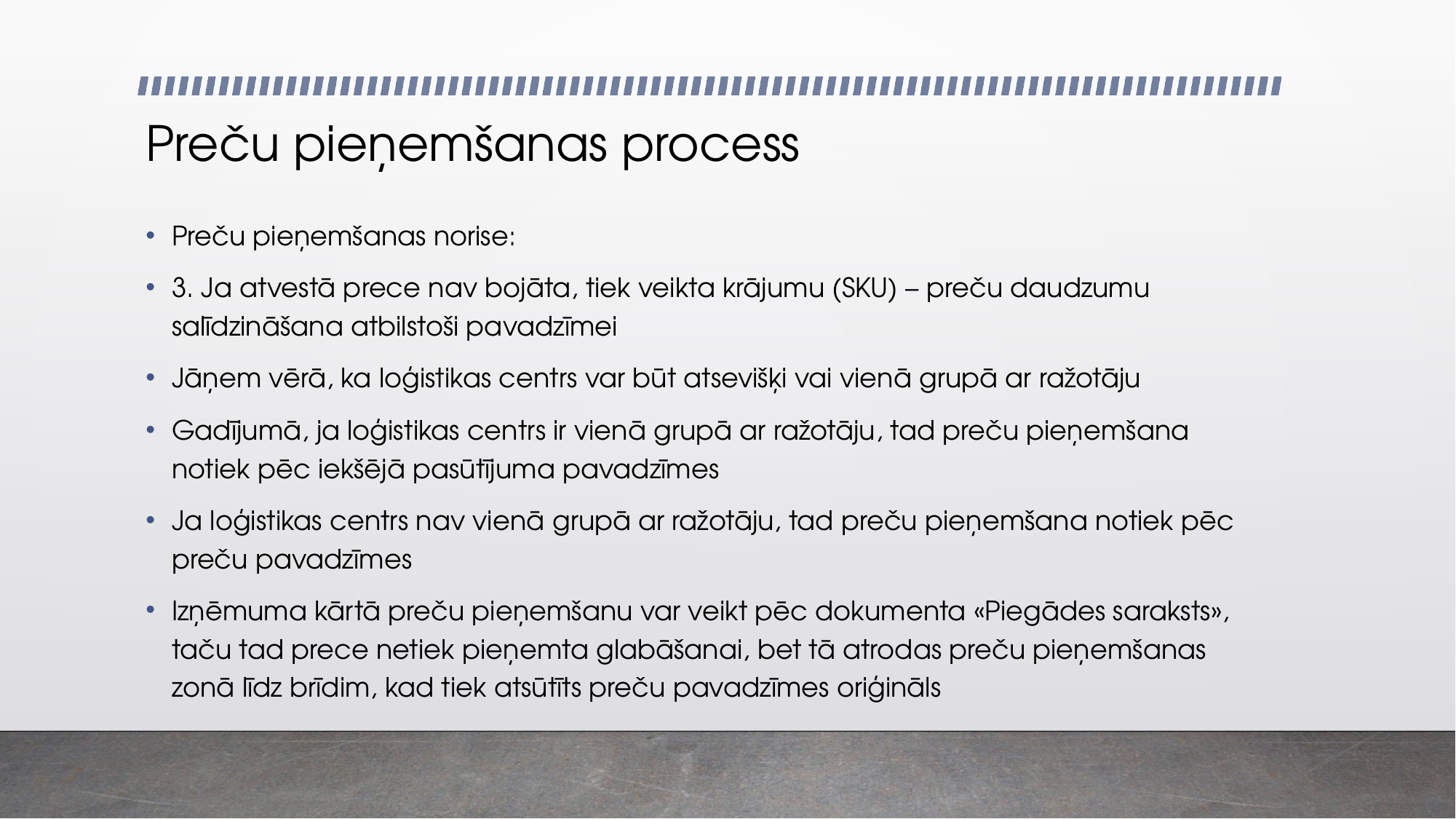

# Preču pieņemšanas process
Preču pieņemšanas norise:
3. Ja atvestā prece nav bojāta, tiek veikta krājumu (SKU) – preču daudzumu salīdzināšana atbilstoši pavadzīmei
Jāņem vērā, ka loģistikas centrs var būt atsevišķi vai vienā grupā ar ražotāju
Gadījumā, ja loģistikas centrs ir vienā grupā ar ražotāju, tad preču pieņemšana notiek pēc iekšējā pasūtījuma pavadzīmes
Ja loģistikas centrs nav vienā grupā ar ražotāju, tad preču pieņemšana notiek pēc preču pavadzīmes
Izņēmuma kārtā preču pieņemšanu var veikt pēc dokumenta «Piegādes saraksts», taču tad prece netiek pieņemta glabāšanai, bet tā atrodas preču pieņemšanas zonā līdz brīdim, kad tiek atsūtīts preču pavadzīmes oriģināls